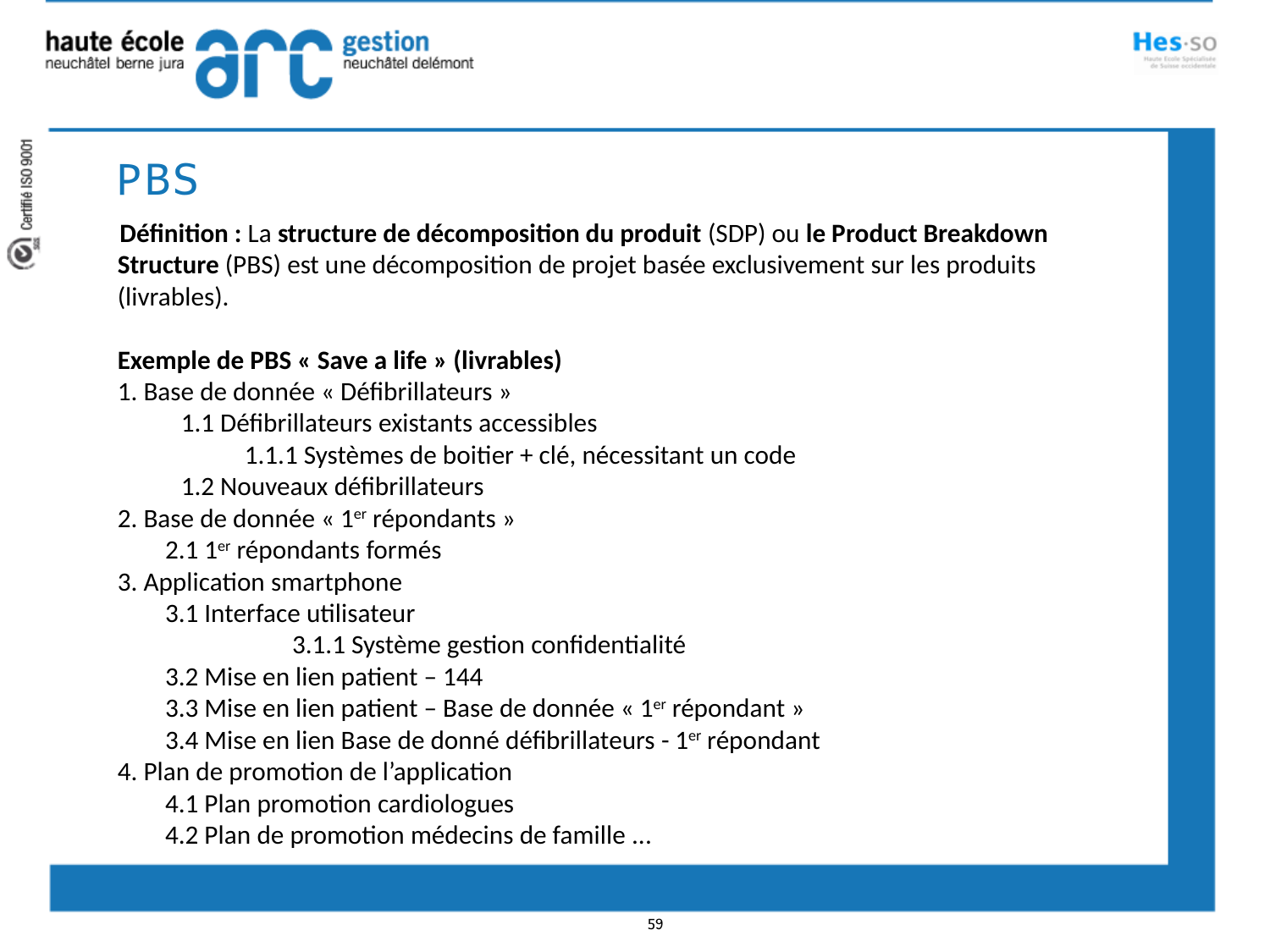

PBS

Définition : La structure de décomposition du produit (SDP) ou le Product Breakdown Structure (PBS) est une décomposition de projet basée exclusivement sur les produits (livrables).

Exemple de PBS « Save a life » (livrables)
1. Base de donnée « Défibrillateurs »
1.1 Défibrillateurs existants accessibles
1.1.1 Systèmes de boitier + clé, nécessitant un code
1.2 Nouveaux défibrillateurs
2. Base de donnée « 1er répondants »
	2.1 1er répondants formés
3. Application smartphone
	3.1 Interface utilisateur
		3.1.1 Système gestion confidentialité
	3.2 Mise en lien patient – 144
	3.3 Mise en lien patient – Base de donnée « 1er répondant »
	3.4 Mise en lien Base de donné défibrillateurs - 1er répondant
4. Plan de promotion de l’application
	4.1 Plan promotion cardiologues
	4.2 Plan de promotion médecins de famille ...

59